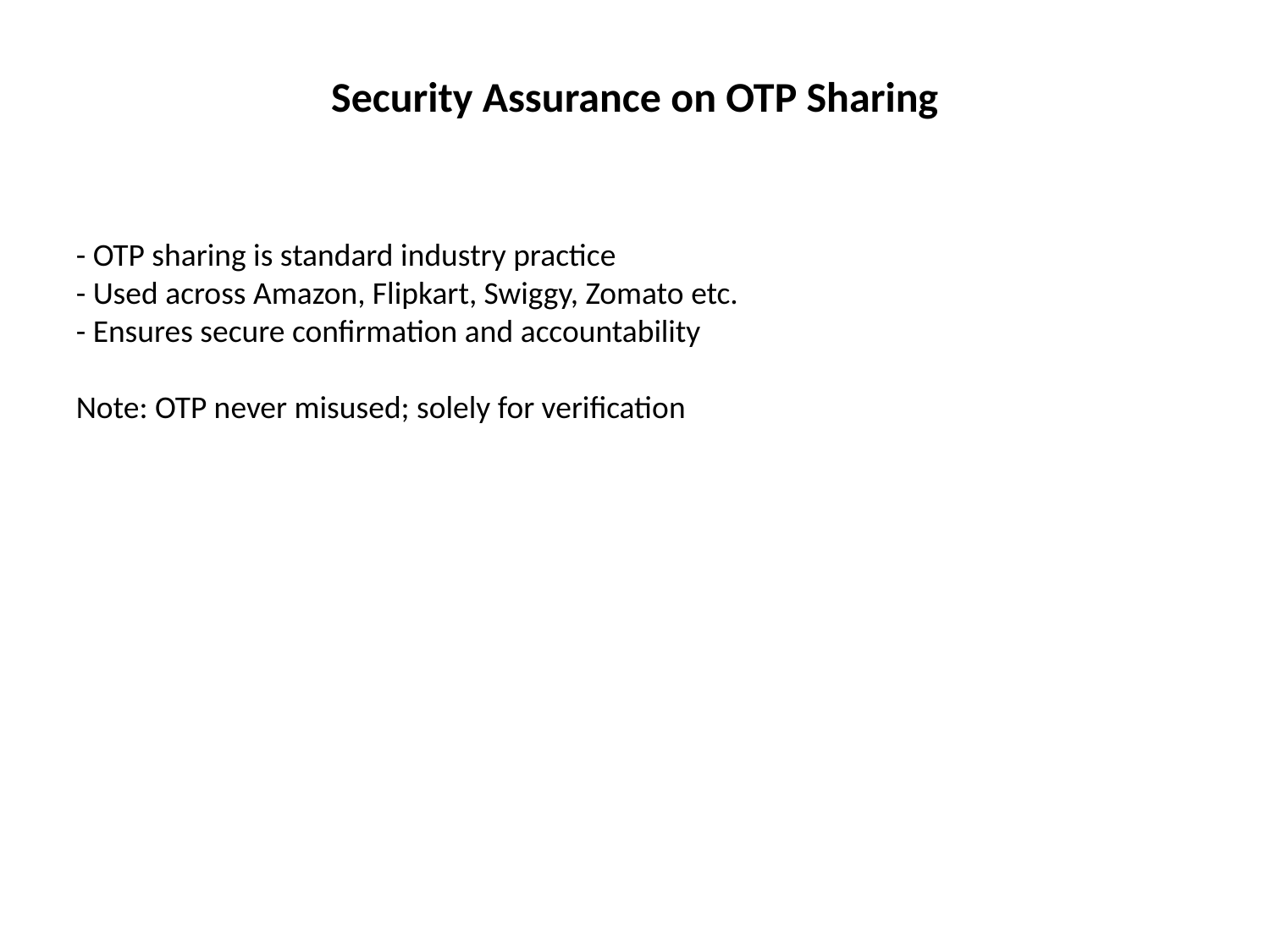

Security Assurance on OTP Sharing

- OTP sharing is standard industry practice
- Used across Amazon, Flipkart, Swiggy, Zomato etc.
- Ensures secure confirmation and accountability
Note: OTP never misused; solely for verification